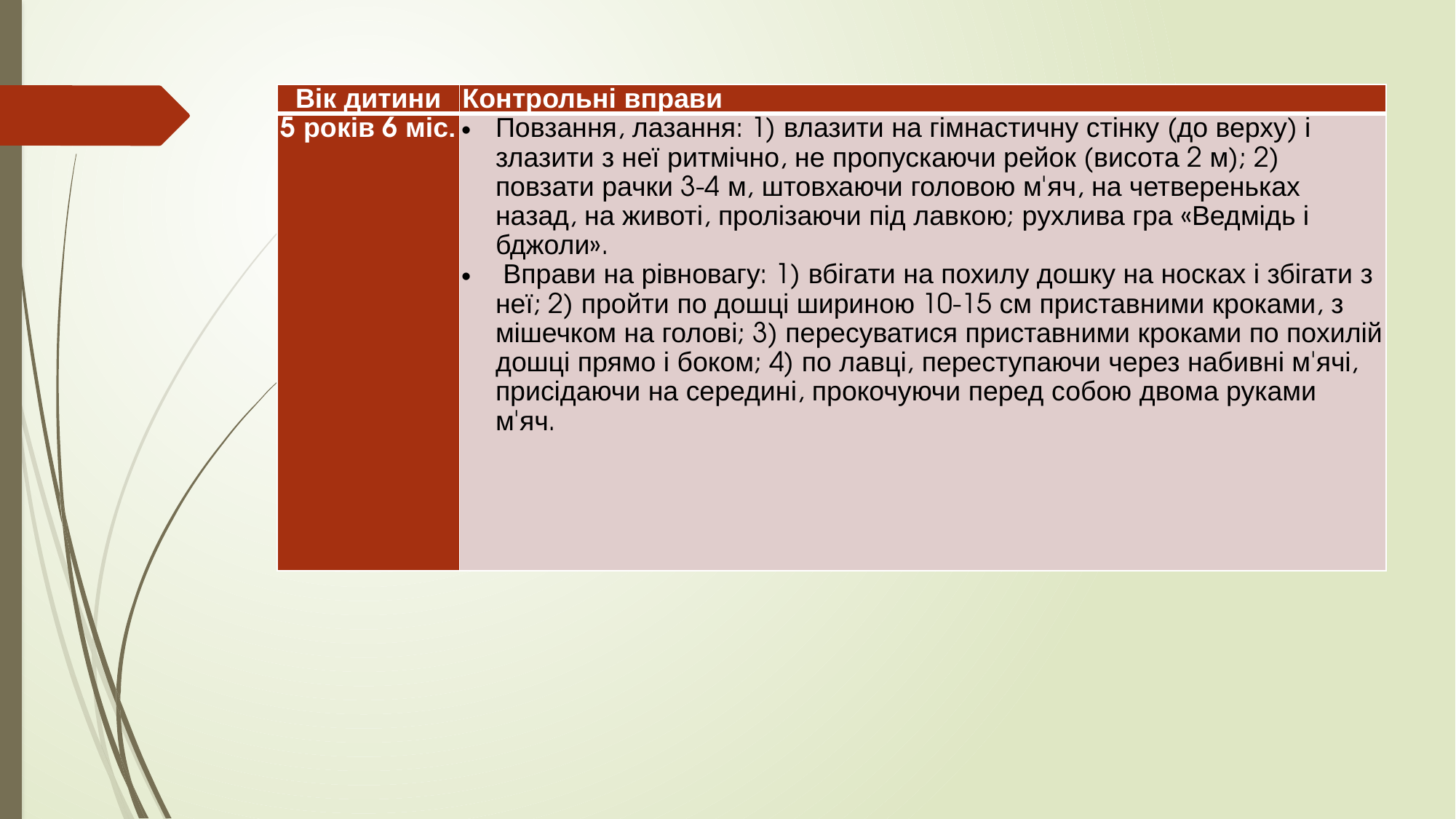

| Вік дитини | Контрольні вправи |
| --- | --- |
| 5 років 6 міс. | Повзання, лазання: 1) влазити на гімнастичну стінку (до верху) і злазити з неї ритмічно, не пропускаючи рейок (висота 2 м); 2) повзати рачки 3-4 м, штовхаючи головою м'яч, на четвереньках назад, на животі, пролізаючи під лавкою; рухлива гра «Ведмідь і бджоли». Вправи на рівновагу: 1) вбігати на похилу дошку на носках і збігати з неї; 2) пройти по дошці шириною 10-15 см приставними кроками, з мішечком на голові; 3) пересуватися приставними кроками по похилій дошці прямо і боком; 4) по лавці, переступаючи через набивні м'ячі, присідаючи на середині, прокочуючи перед собою двома руками м'яч. |